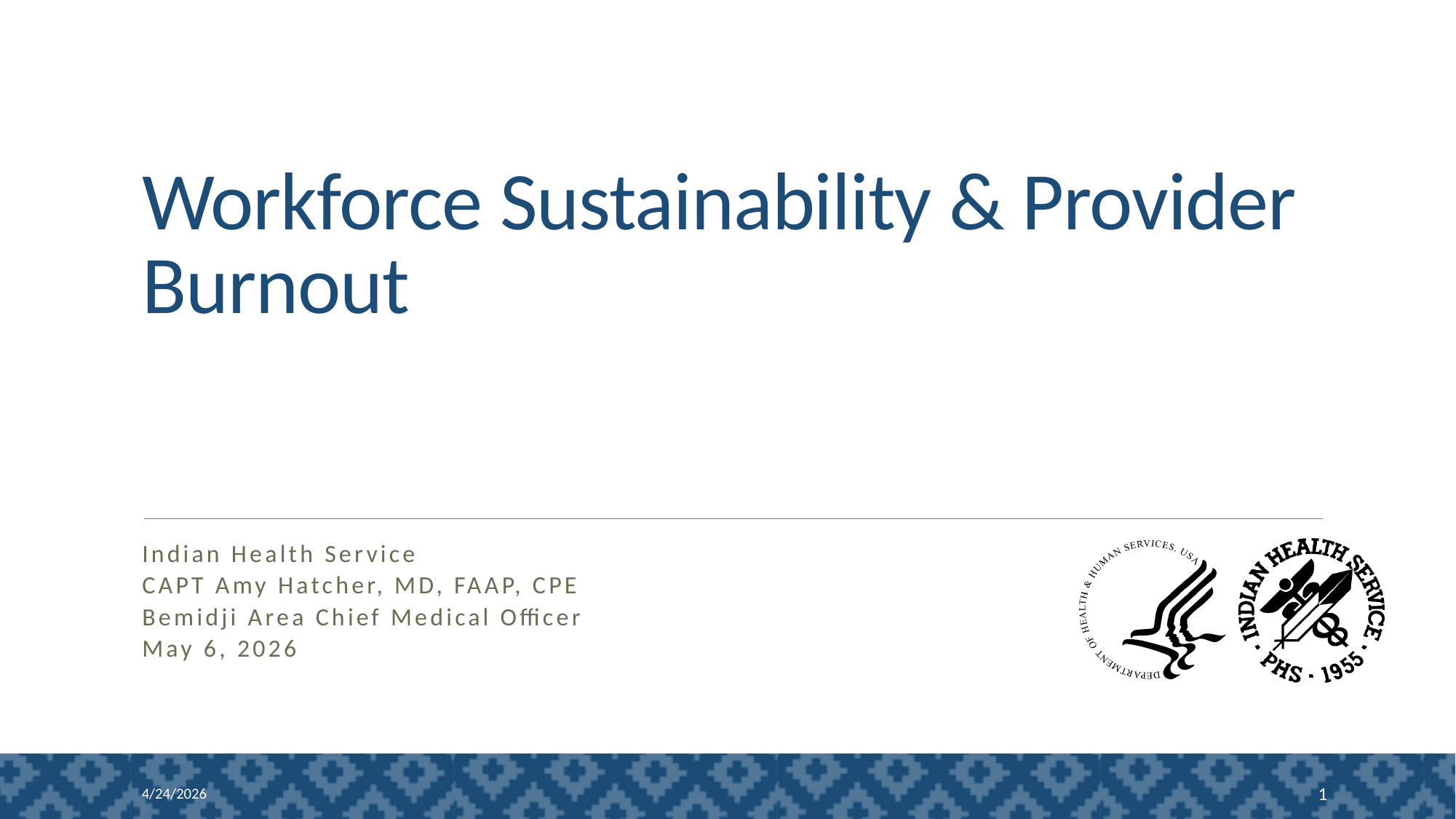

# Workforce Sustainability & Provider Burnout
Indian Health Service
CAPT Amy Hatcher, MD, FAAP, CPE
Bemidji Area Chief Medical Officer
May 6, 2026

4/24/2026

1